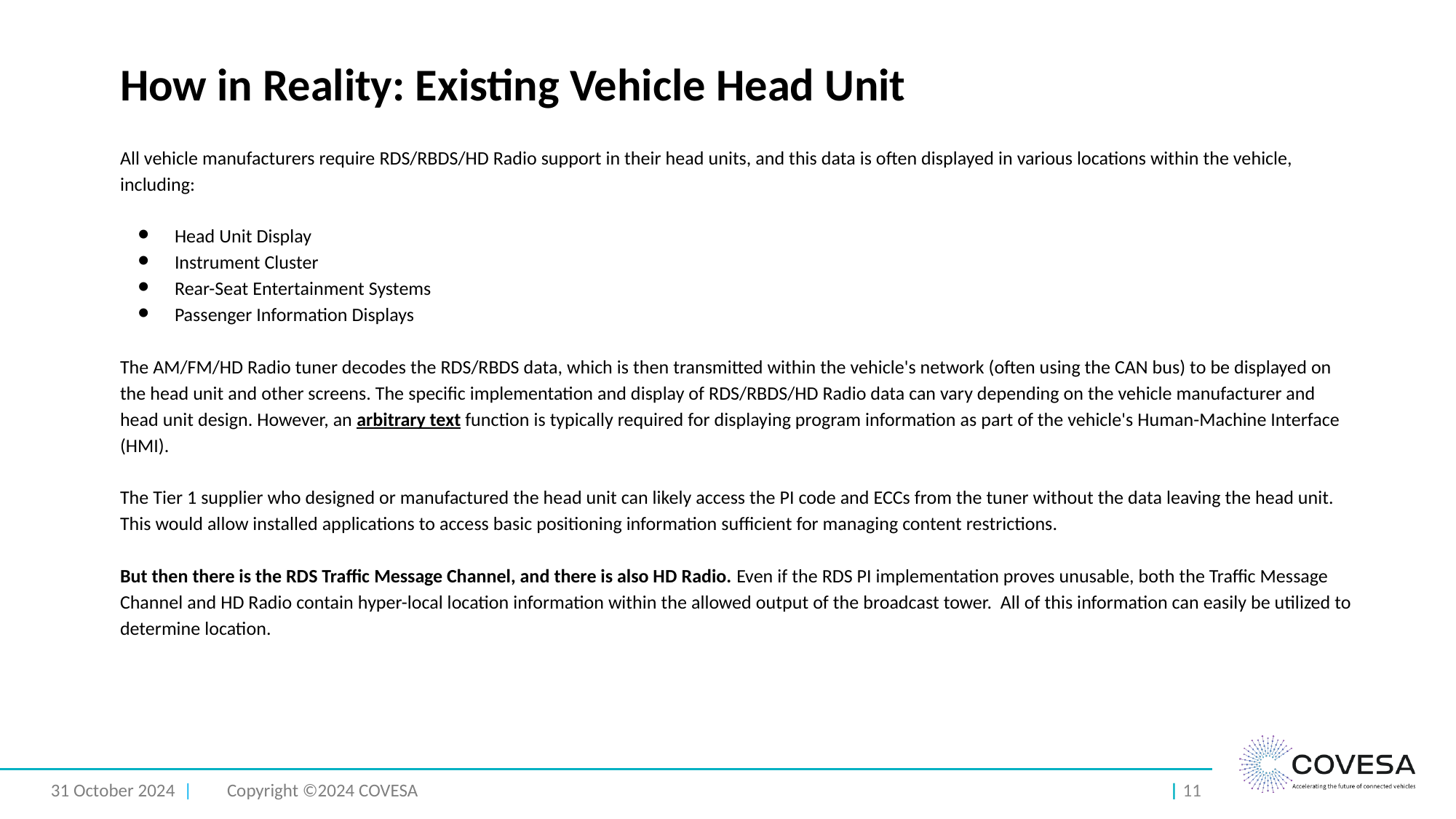

How in Reality: Existing Vehicle Head Unit

All vehicle manufacturers require RDS/RBDS/HD Radio support in their head units, and this data is often displayed in various locations within the vehicle, including:

Head Unit Display
Instrument Cluster
Rear-Seat Entertainment Systems
Passenger Information Displays

The AM/FM/HD Radio tuner decodes the RDS/RBDS data, which is then transmitted within the vehicle's network (often using the CAN bus) to be displayed on the head unit and other screens. The specific implementation and display of RDS/RBDS/HD Radio data can vary depending on the vehicle manufacturer and head unit design. However, an arbitrary text function is typically required for displaying program information as part of the vehicle's Human-Machine Interface (HMI).

The Tier 1 supplier who designed or manufactured the head unit can likely access the PI code and ECCs from the tuner without the data leaving the head unit. This would allow installed applications to access basic positioning information sufficient for managing content restrictions.

But then there is the RDS Traffic Message Channel, and there is also HD Radio. Even if the RDS PI implementation proves unusable, both the Traffic Message Channel and HD Radio contain hyper-local location information within the allowed output of the broadcast tower.  All of this information can easily be utilized to determine location.

31 October 2024  |
Copyright ©2024 COVESA
| 11